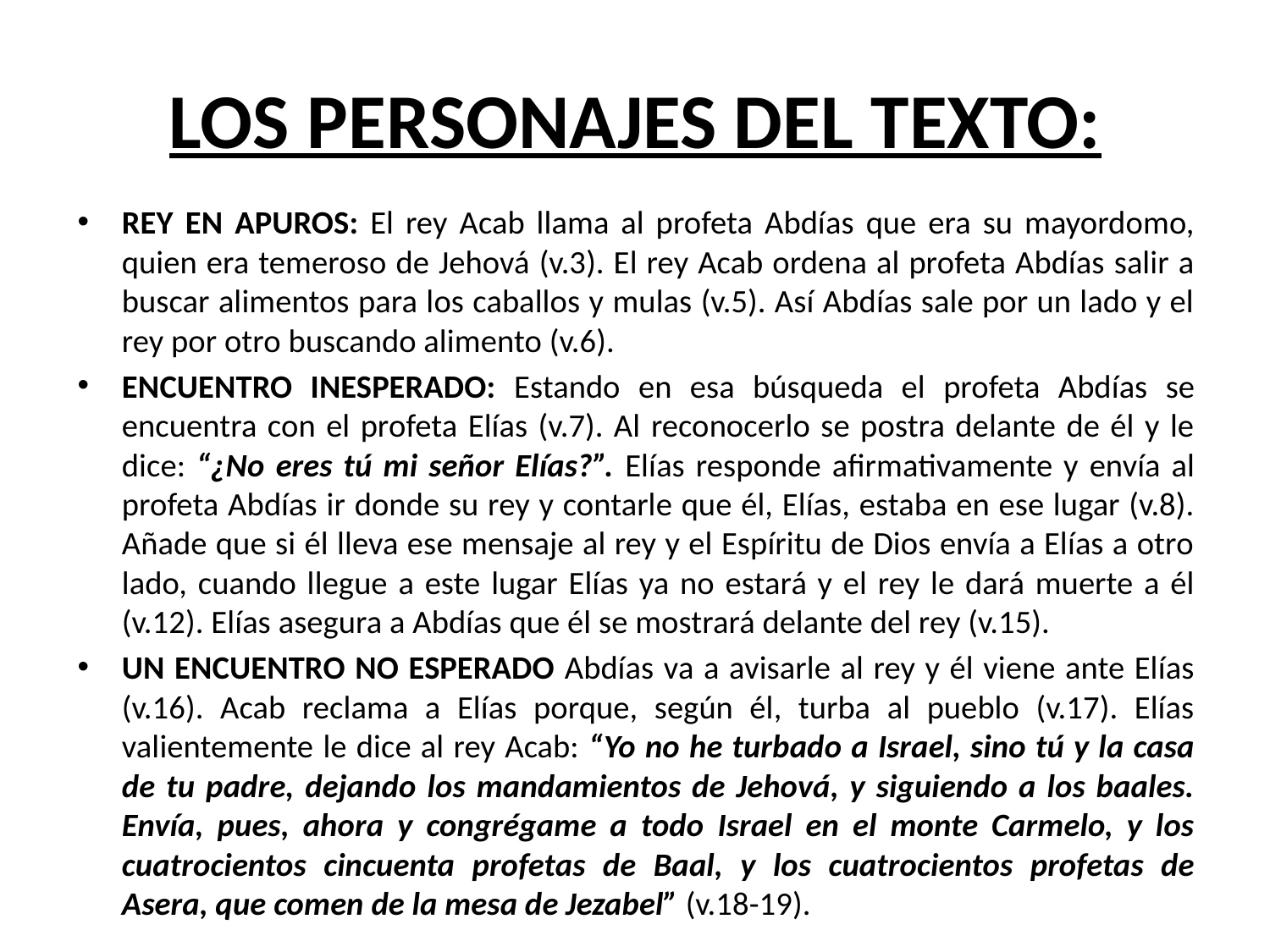

# LOS PERSONAJES DEL TEXTO:
REY EN APUROS: El rey Acab llama al profeta Abdías que era su mayordomo, quien era temeroso de Jehová (v.3). El rey Acab ordena al profeta Abdías salir a buscar alimentos para los caballos y mulas (v.5). Así Abdías sale por un lado y el rey por otro buscando alimento (v.6).
ENCUENTRO INESPERADO: Estando en esa búsqueda el profeta Abdías se encuentra con el profeta Elías (v.7). Al reconocerlo se postra delante de él y le dice: “¿No eres tú mi señor Elías?”. Elías responde afirmativamente y envía al profeta Abdías ir donde su rey y contarle que él, Elías, estaba en ese lugar (v.8). Añade que si él lleva ese mensaje al rey y el Espíritu de Dios envía a Elías a otro lado, cuando llegue a este lugar Elías ya no estará y el rey le dará muerte a él (v.12). Elías asegura a Abdías que él se mostrará delante del rey (v.15).
UN ENCUENTRO NO ESPERADO Abdías va a avisarle al rey y él viene ante Elías (v.16). Acab reclama a Elías porque, según él, turba al pueblo (v.17). Elías valientemente le dice al rey Acab: “Yo no he turbado a Israel, sino tú y la casa de tu padre, dejando los mandamientos de Jehová, y siguiendo a los baales. Envía, pues, ahora y congrégame a todo Israel en el monte Carmelo, y los cuatrocientos cincuenta profetas de Baal, y los cuatrocientos profetas de Asera, que comen de la mesa de Jezabel” (v.18-19).